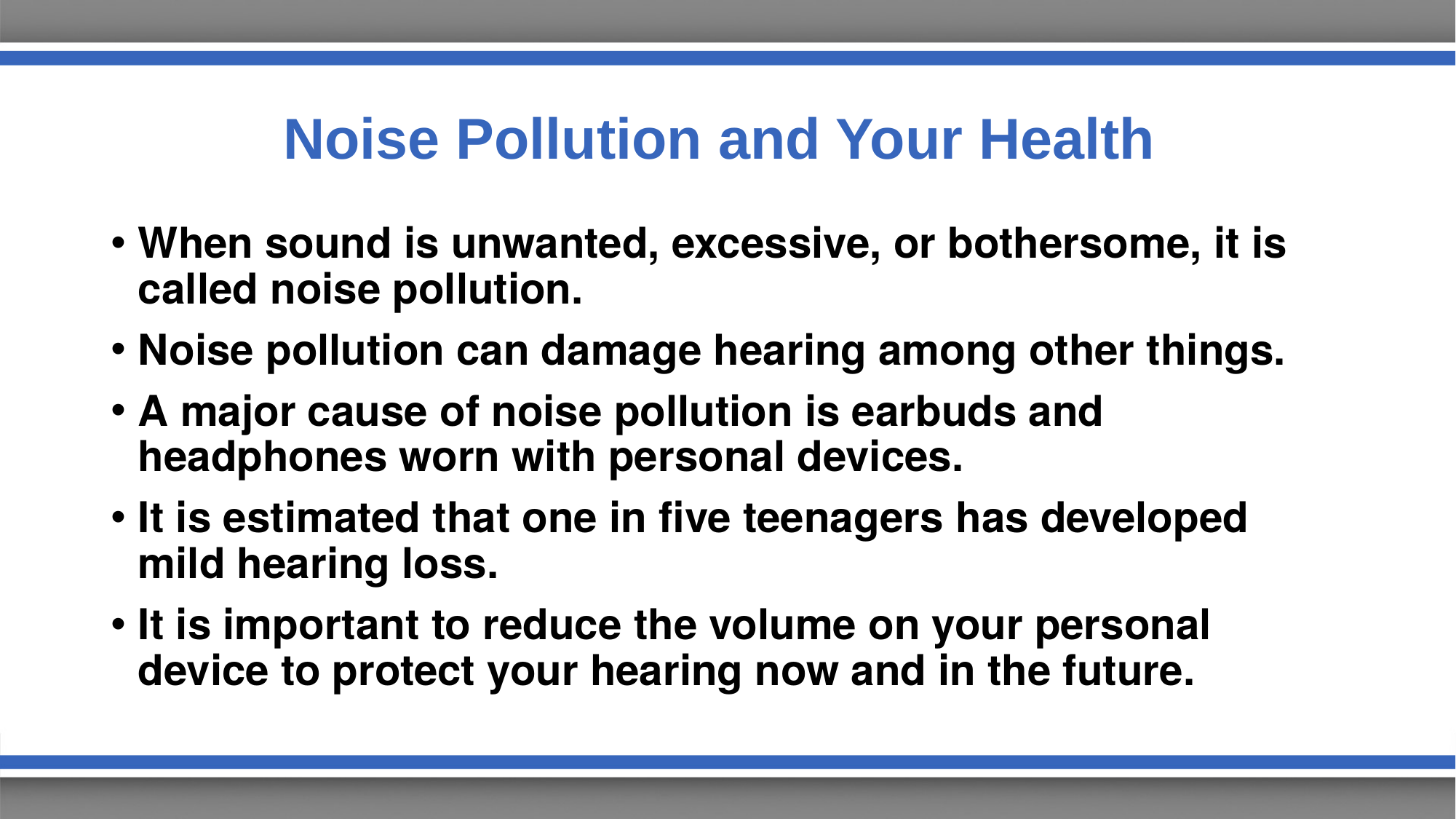

# Noise Pollution and Your Health
When sound is unwanted, excessive, or bothersome, it is called noise pollution.
Noise pollution can damage hearing among other things.
A major cause of noise pollution is earbuds and headphones worn with personal devices.
It is estimated that one in five teenagers has developed mild hearing loss.
It is important to reduce the volume on your personal device to protect your hearing now and in the future.